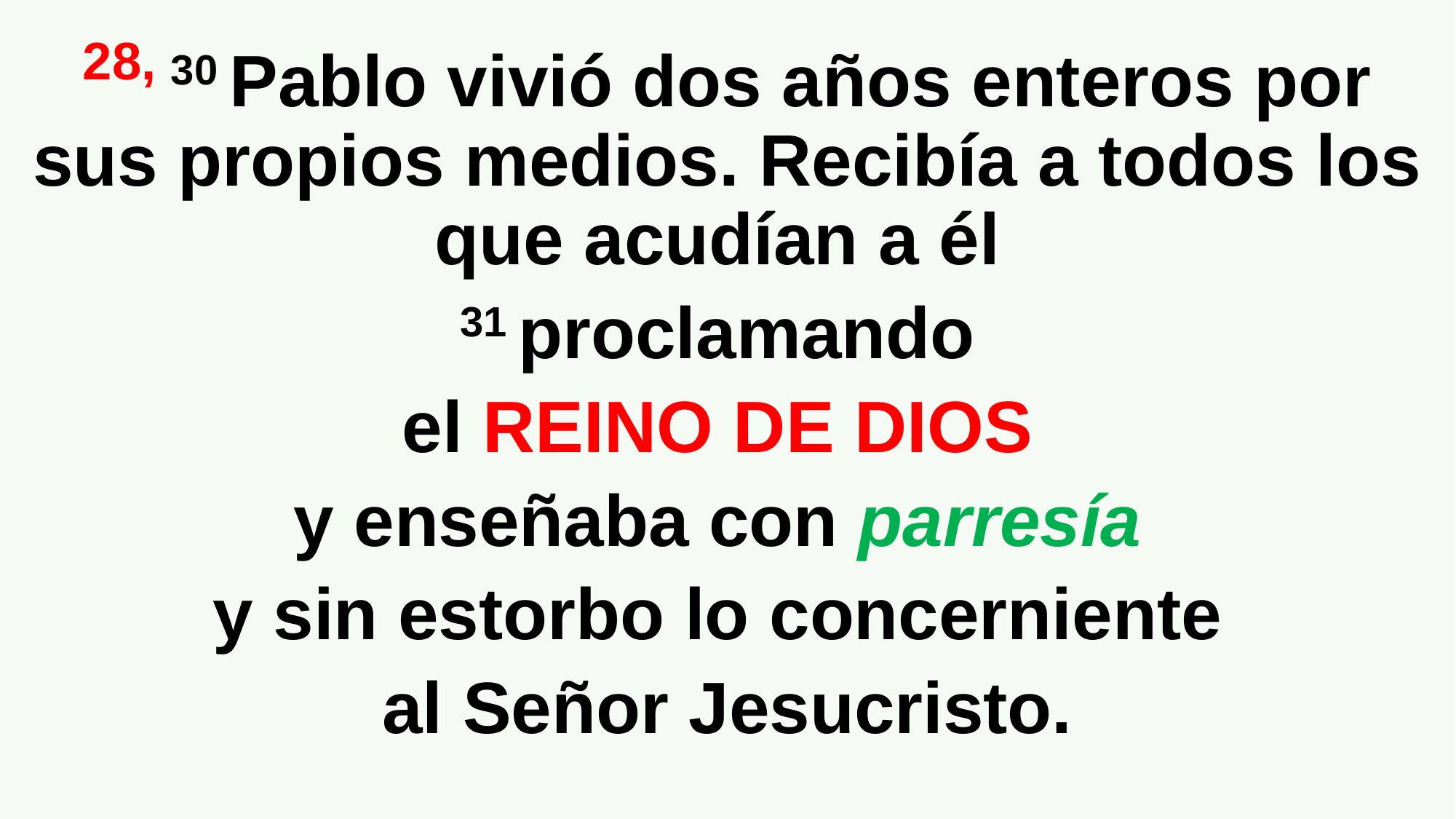

28, 30 Pablo vivió dos años enteros por sus propios medios. Recibía a todos los que acudían a él
31 proclamando
el REINO DE DIOS
y enseñaba con parresía
y sin estorbo lo concerniente
al Señor Jesucristo.